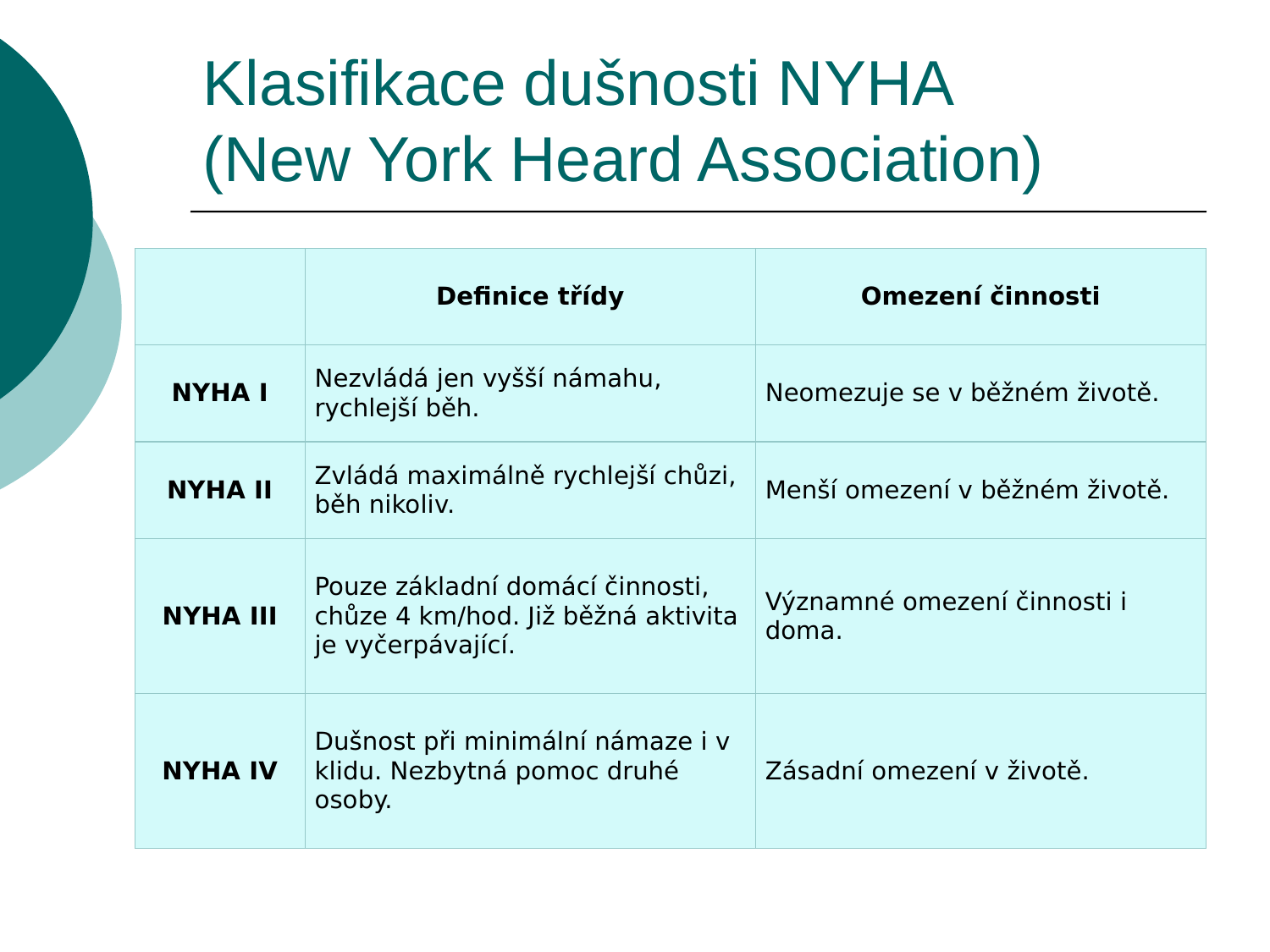

# Klasifikace dušnosti NYHA (New York Heard Association)
|  | Definice třídy | Omezení činnosti |
| --- | --- | --- |
| NYHA I | Nezvládá jen vyšší námahu, rychlejší běh. | Neomezuje se v běžném životě. |
| NYHA II | Zvládá maximálně rychlejší chůzi, běh nikoliv. | Menší omezení v běžném životě. |
| NYHA III | Pouze základní domácí činnosti, chůze 4 km/hod. Již běžná aktivita je vyčerpávající. | Významné omezení činnosti i doma. |
| NYHA IV | Dušnost při minimální námaze i v klidu. Nezbytná pomoc druhé osoby. | Zásadní omezení v životě. |